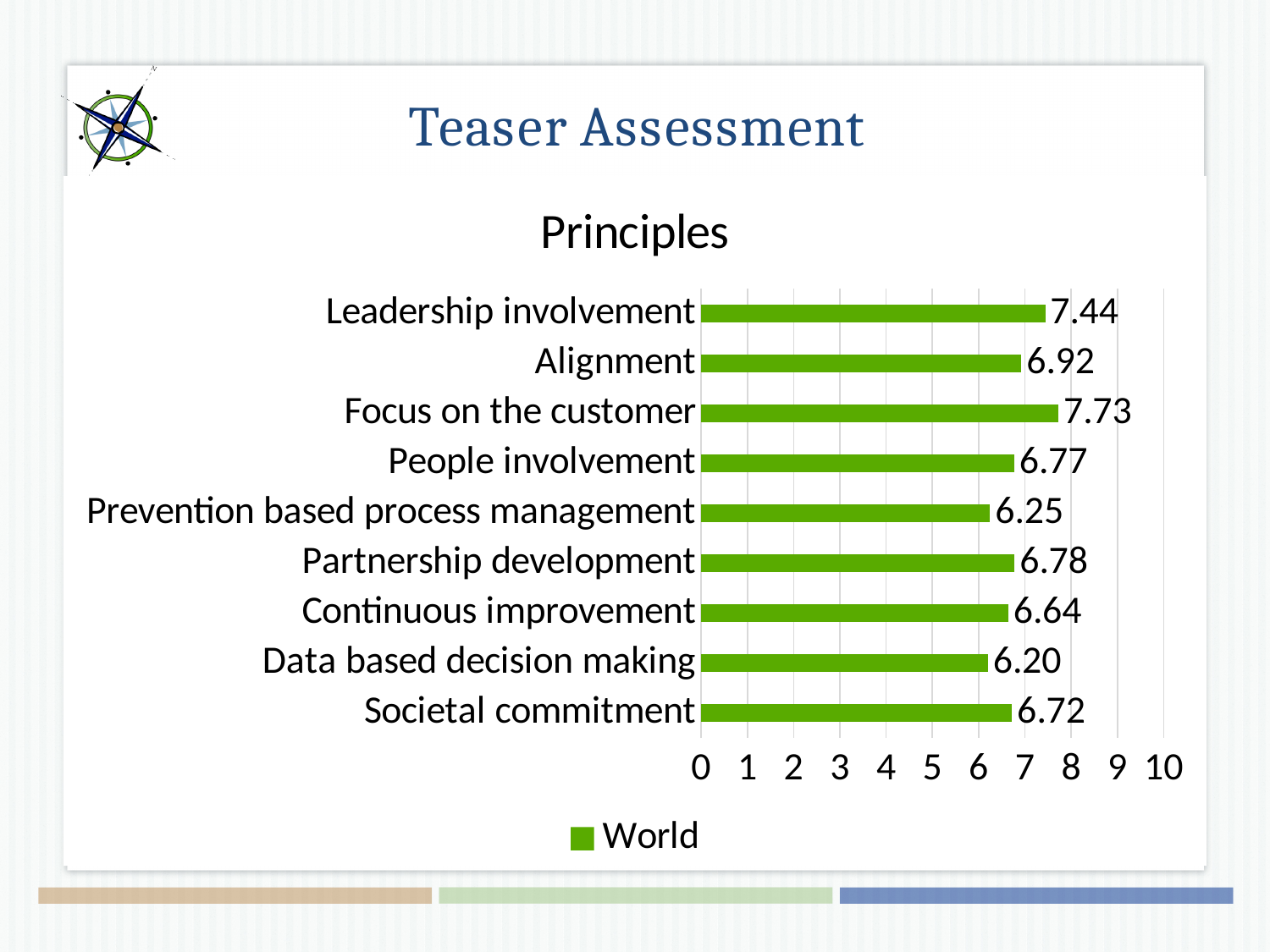

# Teaser Assessment

### Chart: Principles

| Category | World |
|---|---|
| Leadership involvement | 7.441818181818181 |
| Alignment | 6.923636363636364 |
| Focus on the customer | 7.725454545454546 |
| People involvement | 6.7690909090909095 |
| Prevention based process management | 6.247272727272727 |
| Partnership development | 6.778181818181818 |
| Continuous improvement | 6.641818181818182 |
| Data based decision making | 6.201818181818182 |
| Societal commitment | 6.723636363636364 |